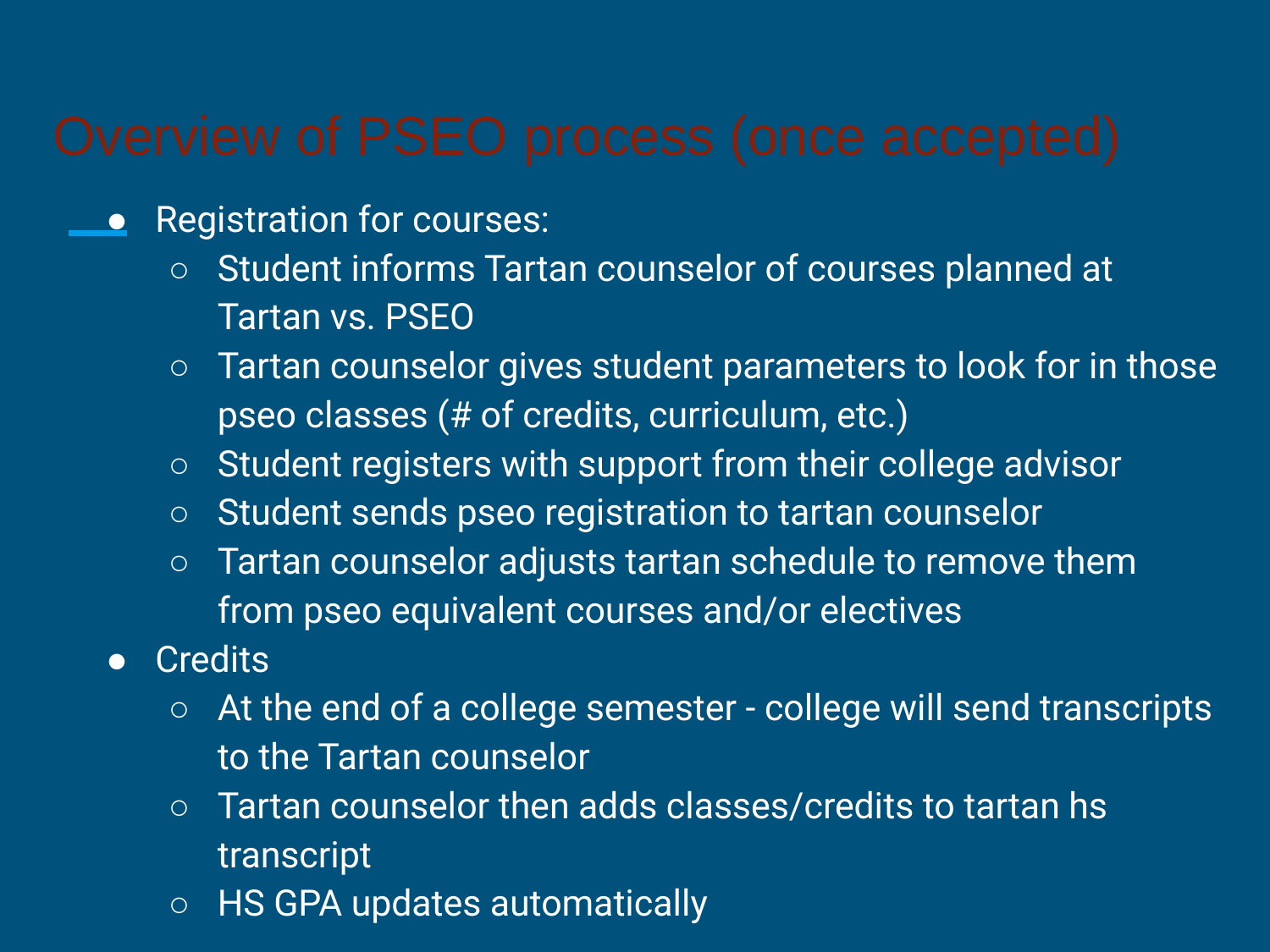

# Overview of PSEO process (once accepted)
Registration for courses:
Student informs Tartan counselor of courses planned at Tartan vs. PSEO
Tartan counselor gives student parameters to look for in those pseo classes (# of credits, curriculum, etc.)
Student registers with support from their college advisor
Student sends pseo registration to tartan counselor
Tartan counselor adjusts tartan schedule to remove them from pseo equivalent courses and/or electives
Credits
At the end of a college semester - college will send transcripts to the Tartan counselor
Tartan counselor then adds classes/credits to tartan hs transcript
HS GPA updates automatically